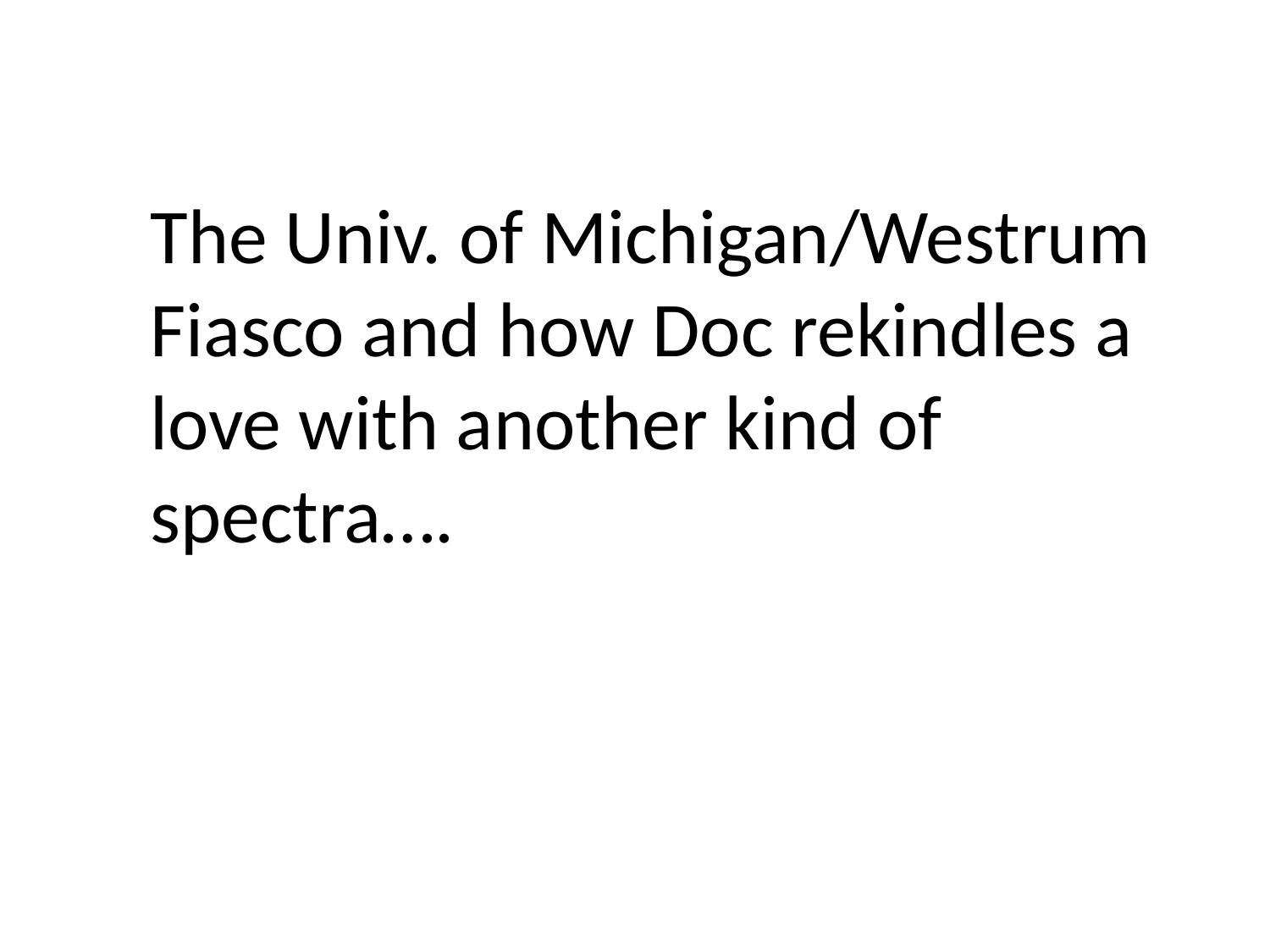

The Univ. of Michigan/Westrum Fiasco and how Doc rekindles a love with another kind of spectra….